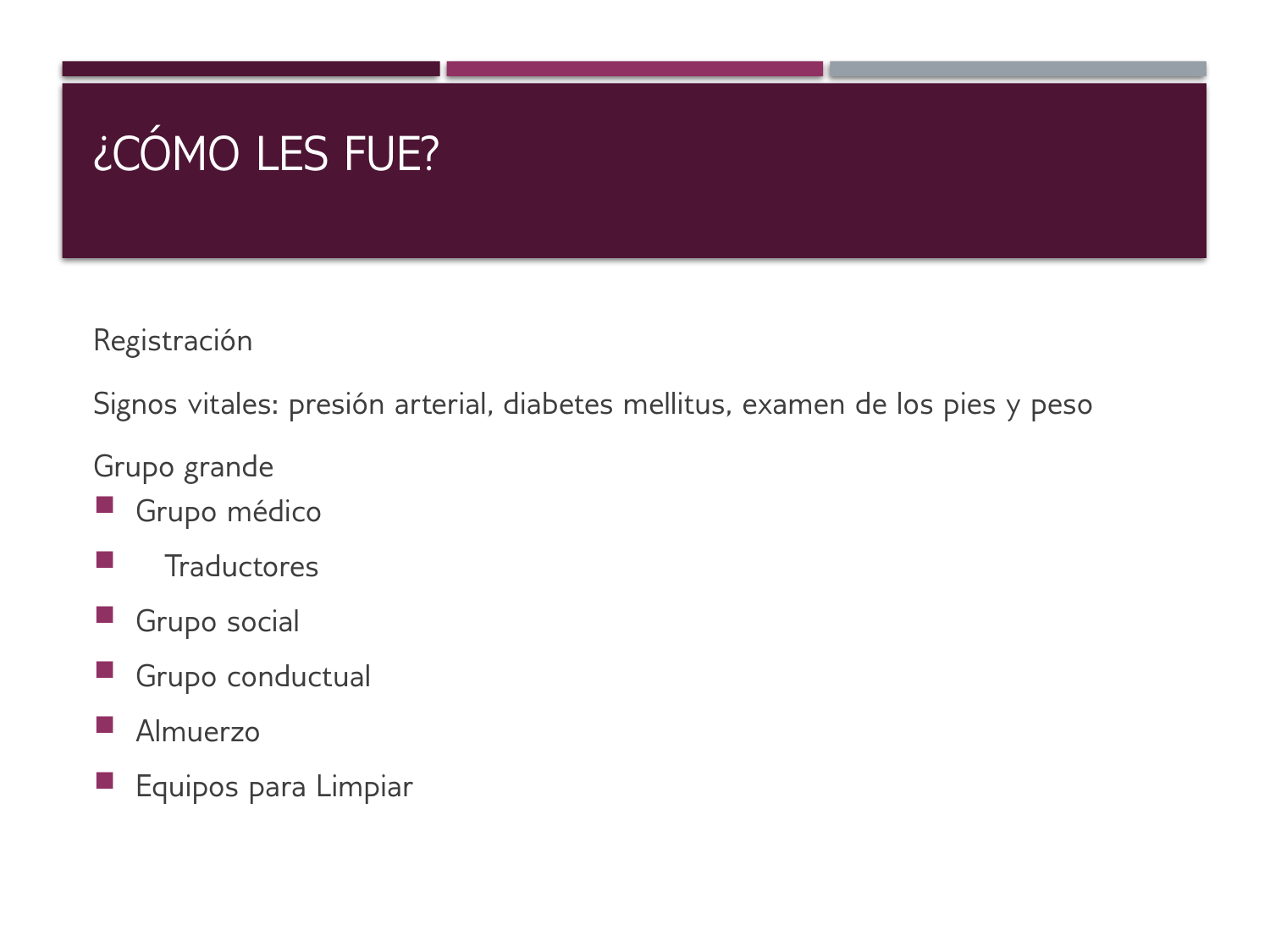

# ¿Cómo leS fuE?

Registración
Signos vitales: presión arterial, diabetes mellitus, examen de los pies y peso
Grupo grande
Grupo médico
   Traductores
Grupo social
Grupo conductual
Almuerzo
Equipos para Limpiar